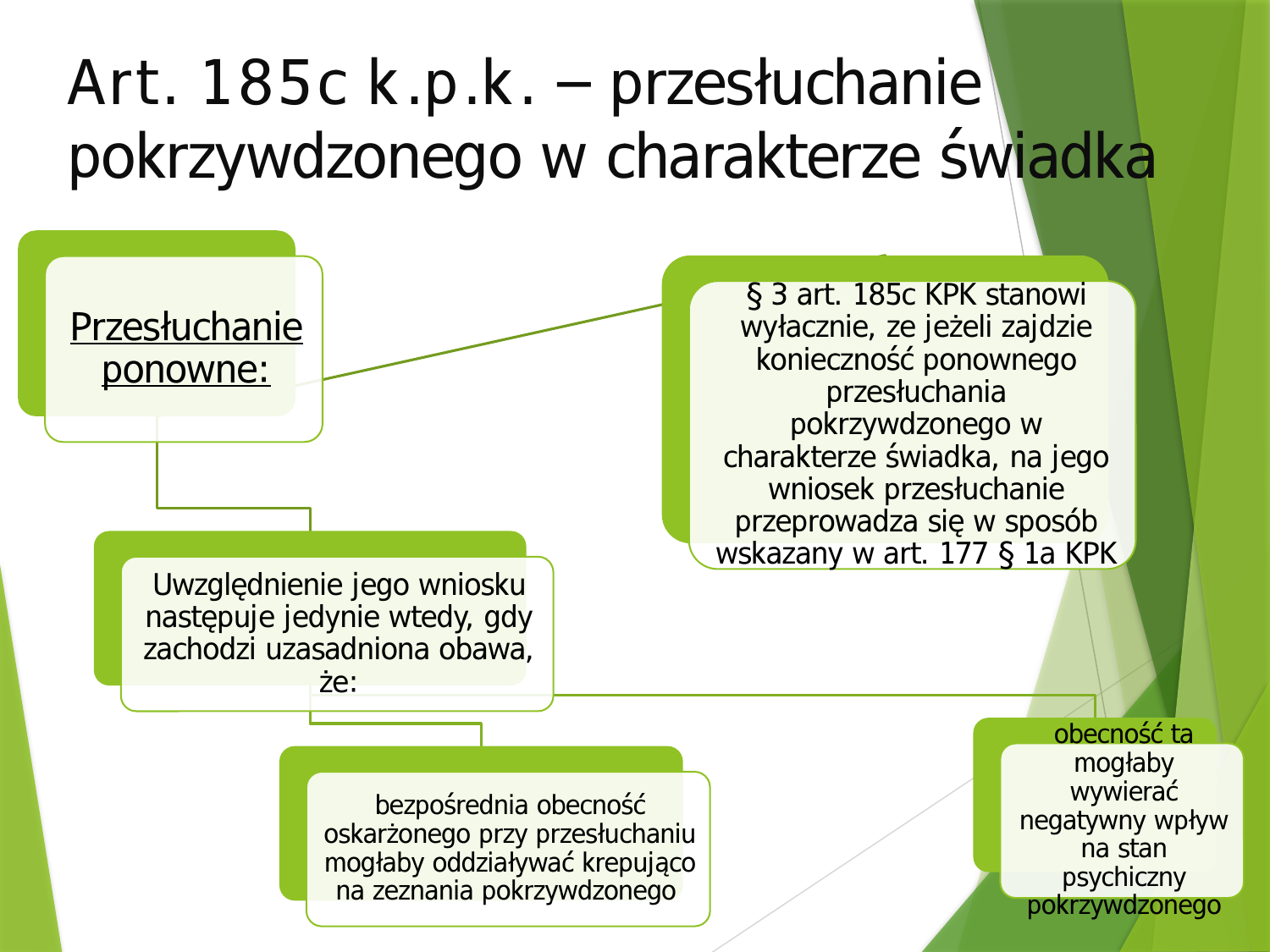

# Art. 185c k.p.k. – przesłuchanie pokrzywdzonego w charakterze świadka
Przesłuchanie ponowne:
Uwzględnienie jego wniosku następuje jedynie wtedy, gdy zachodzi uzasadniona obawa, że:
bezpośrednia obecność oskarżonego przy przesłuchaniu mogłaby oddziaływać krepująco na zeznania pokrzywdzonego
obecność ta mogłaby wywierać negatywny wpływ na stan psychiczny pokrzywdzonego
§ 3 art. 185c KPK stanowi wyłacznie, ze jeżeli zajdzie konieczność ponownego przesłuchania pokrzywdzonego w charakterze świadka, na jego wniosek przesłuchanie przeprowadza się w sposób wskazany w art. 177 § 1a KPK